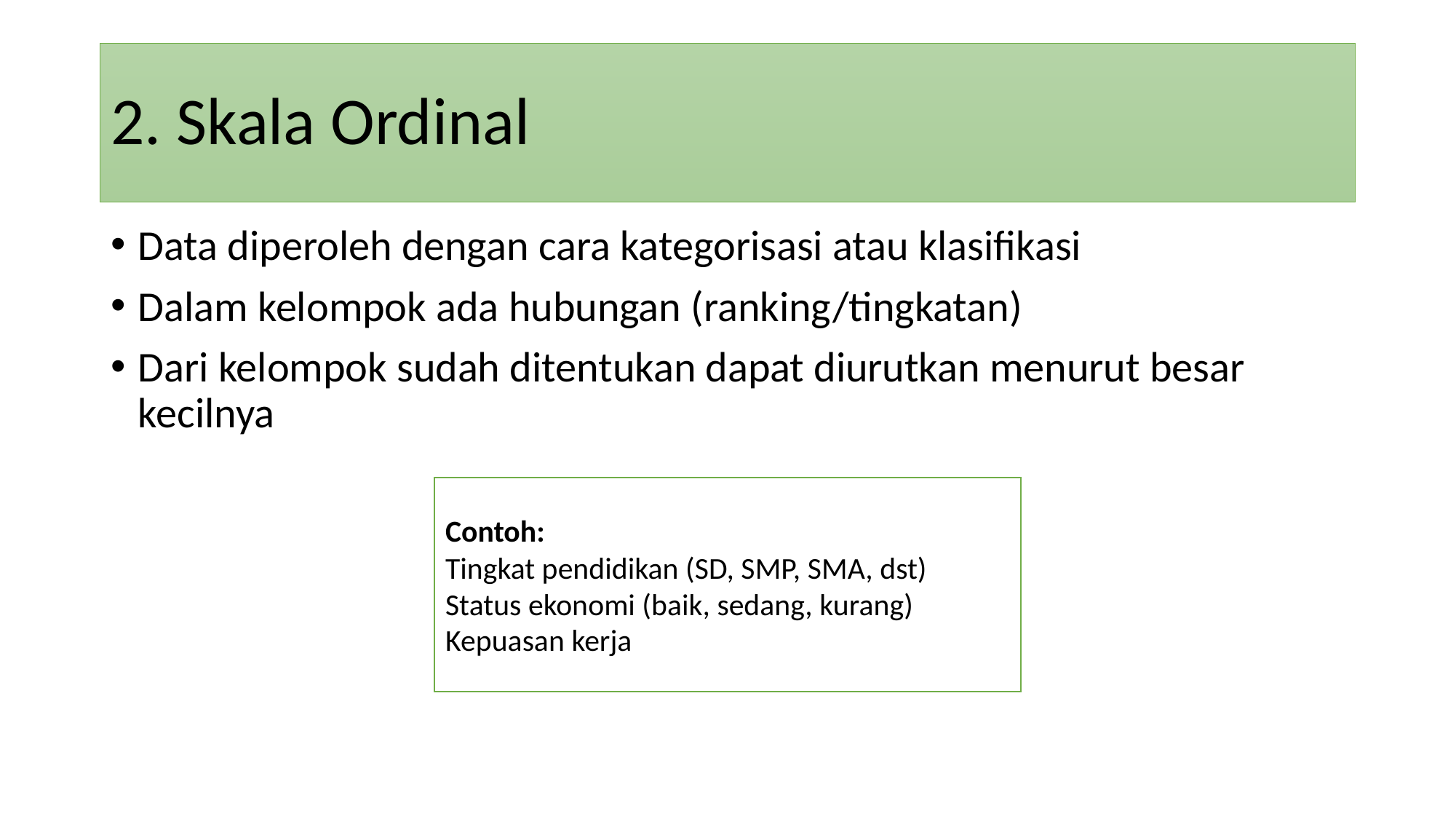

# 2. Skala Ordinal
Data diperoleh dengan cara kategorisasi atau klasifikasi
Dalam kelompok ada hubungan (ranking/tingkatan)
Dari kelompok sudah ditentukan dapat diurutkan menurut besar kecilnya

Contoh:
Tingkat pendidikan (SD, SMP, SMA, dst)
Status ekonomi (baik, sedang, kurang)
Kepuasan kerja